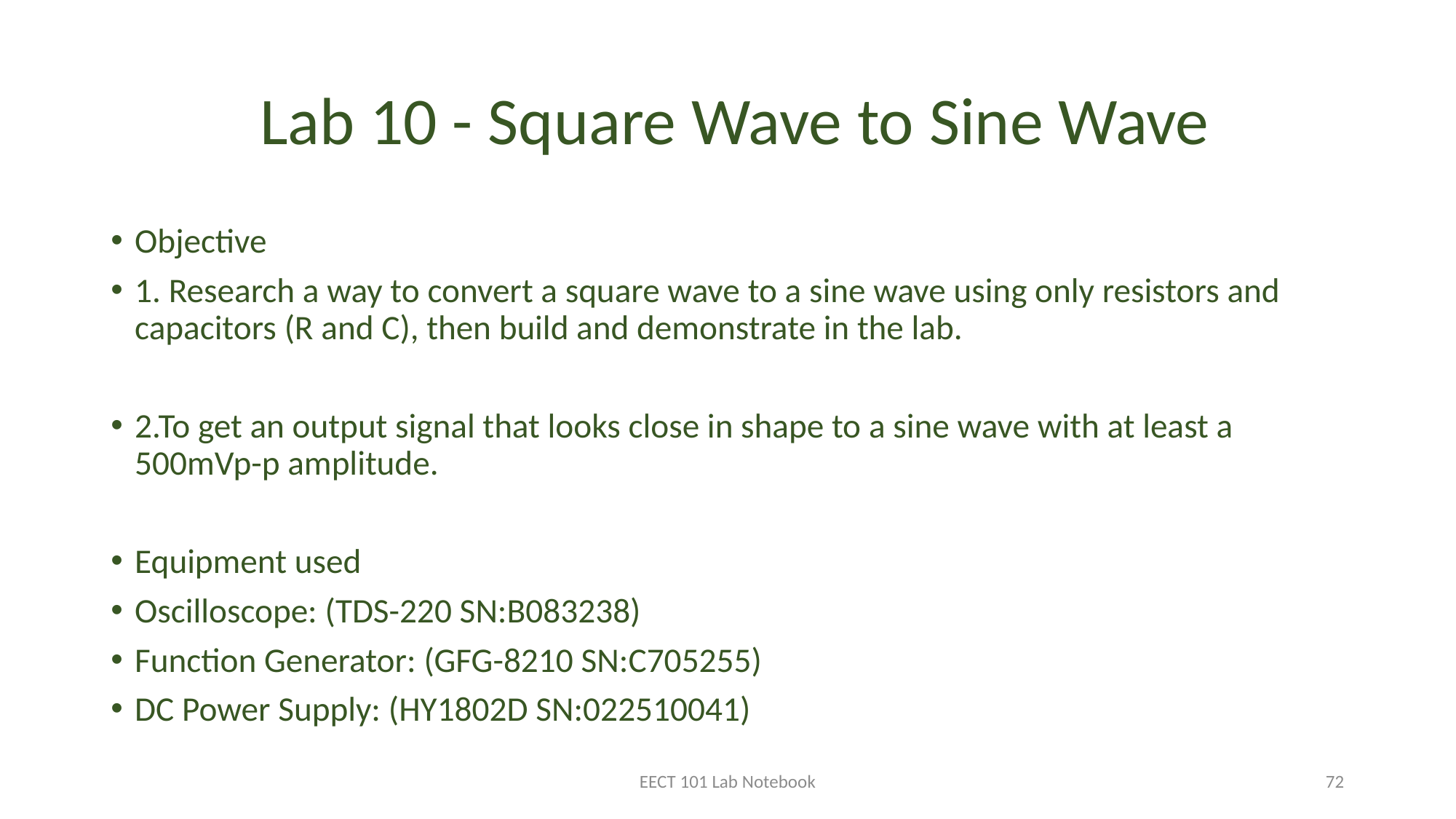

# Lab 10 - Square Wave to Sine Wave
Objective
1. Research a way to convert a square wave to a sine wave using only resistors and capacitors (R and C), then build and demonstrate in the lab.

2.To get an output signal that looks close in shape to a sine wave with at least a 500mVp-p amplitude.

Equipment used
Oscilloscope: (TDS-220 SN:B083238)
Function Generator: (GFG-8210 SN:C705255)
DC Power Supply: (HY1802D SN:022510041)
EECT 101 Lab Notebook
72